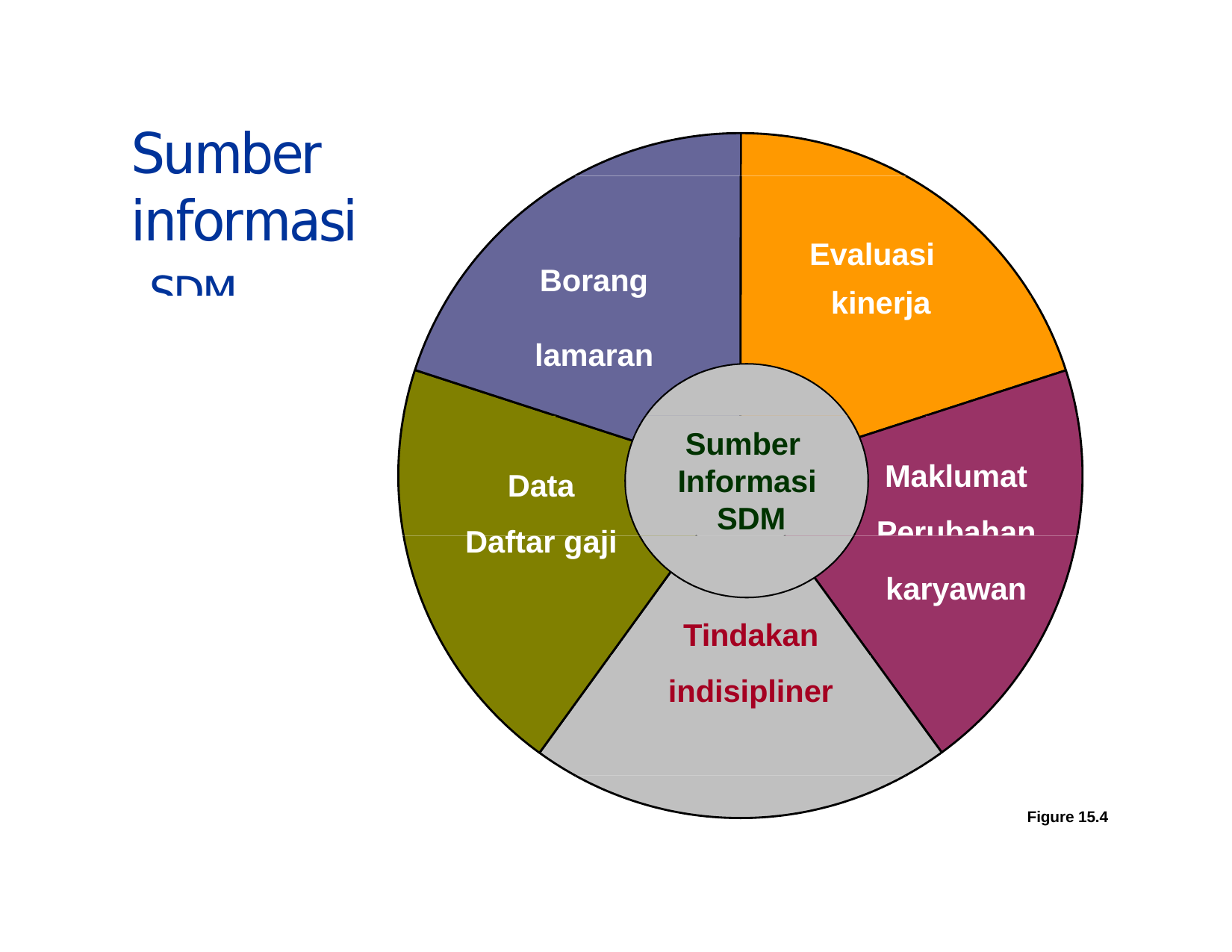

# Sumber

informasi  SDM
Evaluasi  kinerja
Borang  lamaran

Sumber  Informasi  SDM
Maklumat  Perubahan
Data  Daftar gaji

karyawan
Tindakan
indisipliner

Figure 15.4